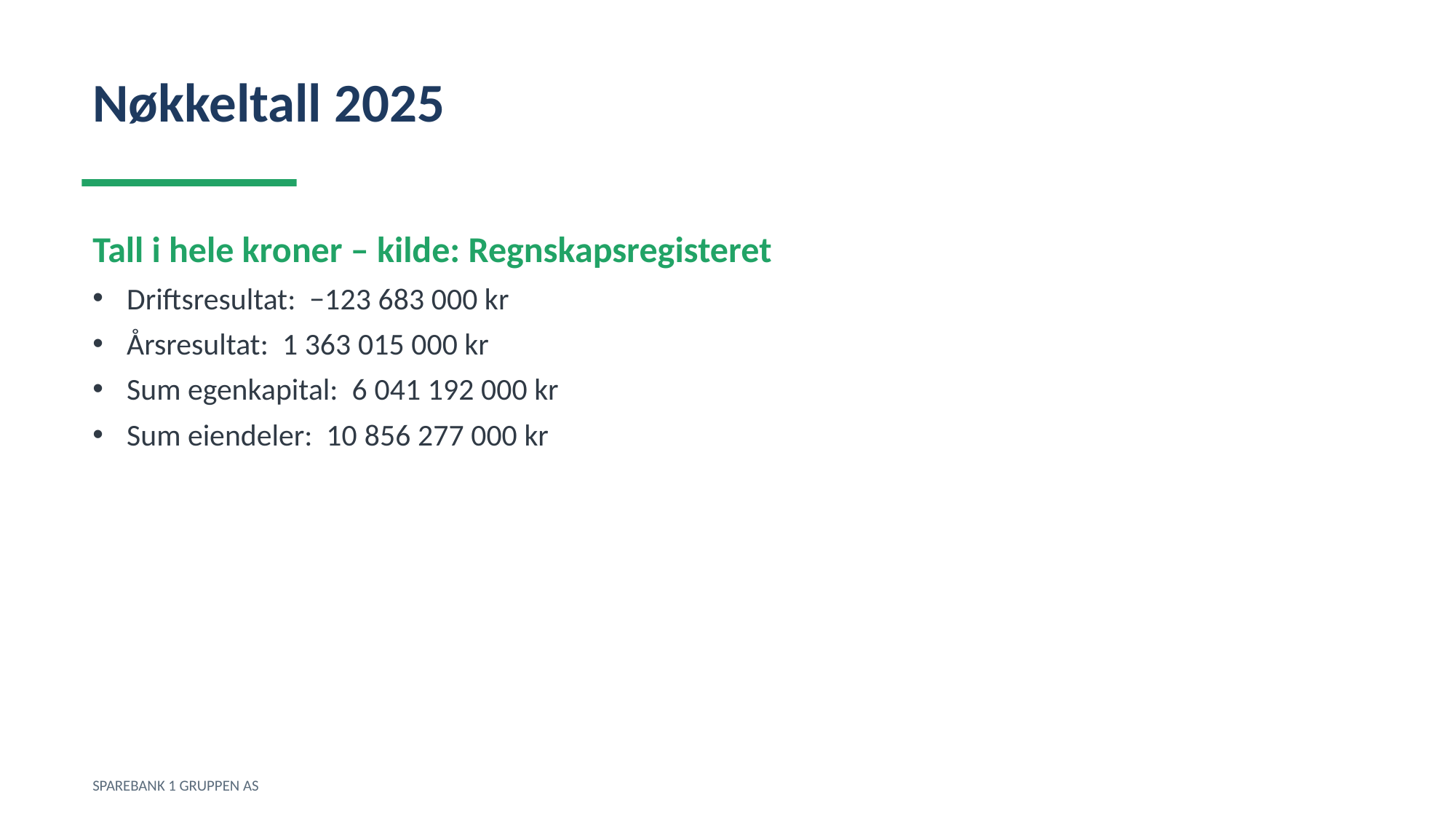

Nøkkeltall 2025

Tall i hele kroner – kilde: Regnskapsregisteret
Driftsresultat:  −123 683 000 kr
Årsresultat:  1 363 015 000 kr
Sum egenkapital:  6 041 192 000 kr
Sum eiendeler:  10 856 277 000 kr
SPAREBANK 1 GRUPPEN AS